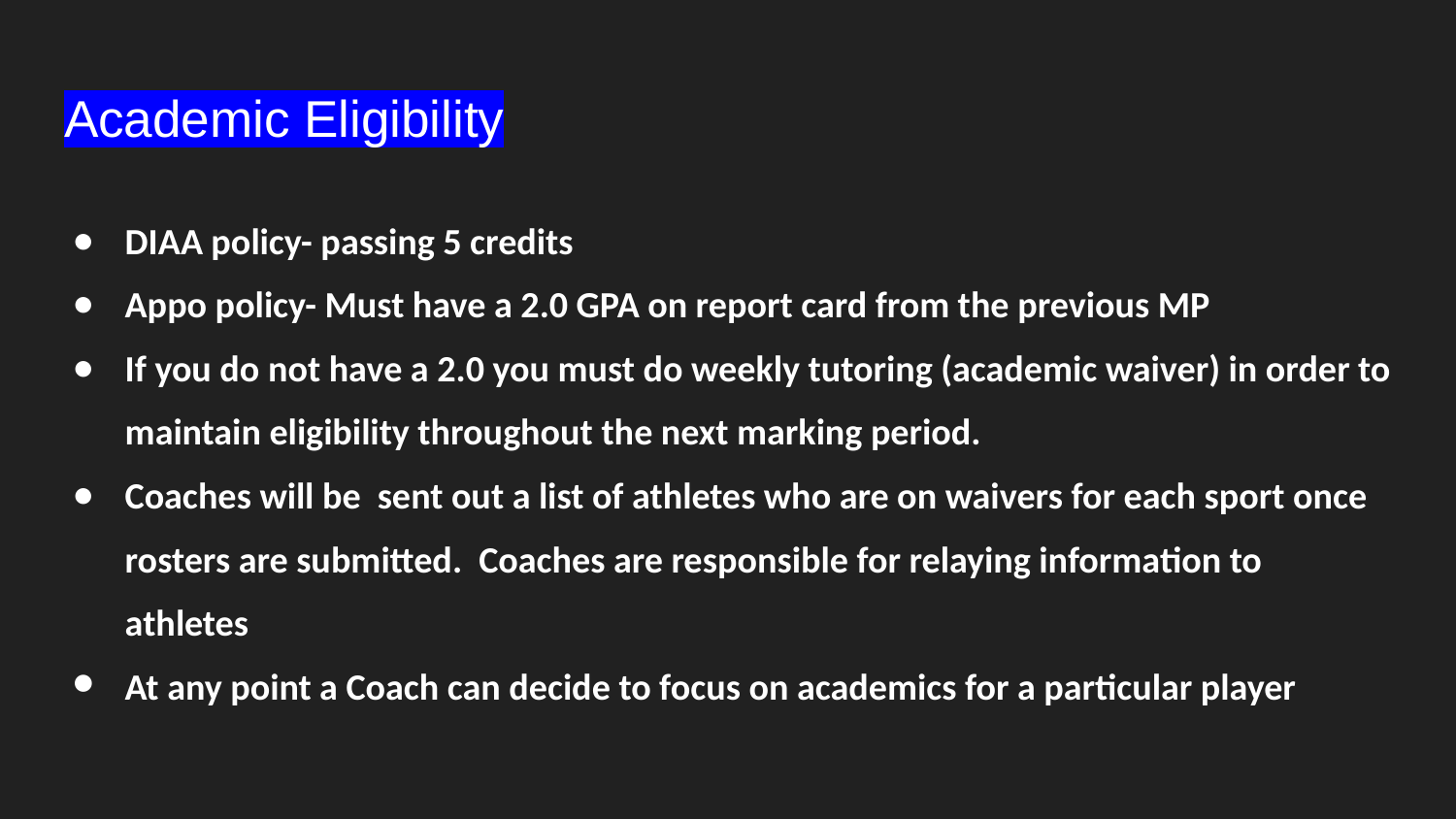

# Academic Eligibility
DIAA policy- passing 5 credits
Appo policy- Must have a 2.0 GPA on report card from the previous MP
If you do not have a 2.0 you must do weekly tutoring (academic waiver) in order to maintain eligibility throughout the next marking period.
Coaches will be  sent out a list of athletes who are on waivers for each sport once rosters are submitted.  Coaches are responsible for relaying information to athletes
At any point a Coach can decide to focus on academics for a particular player